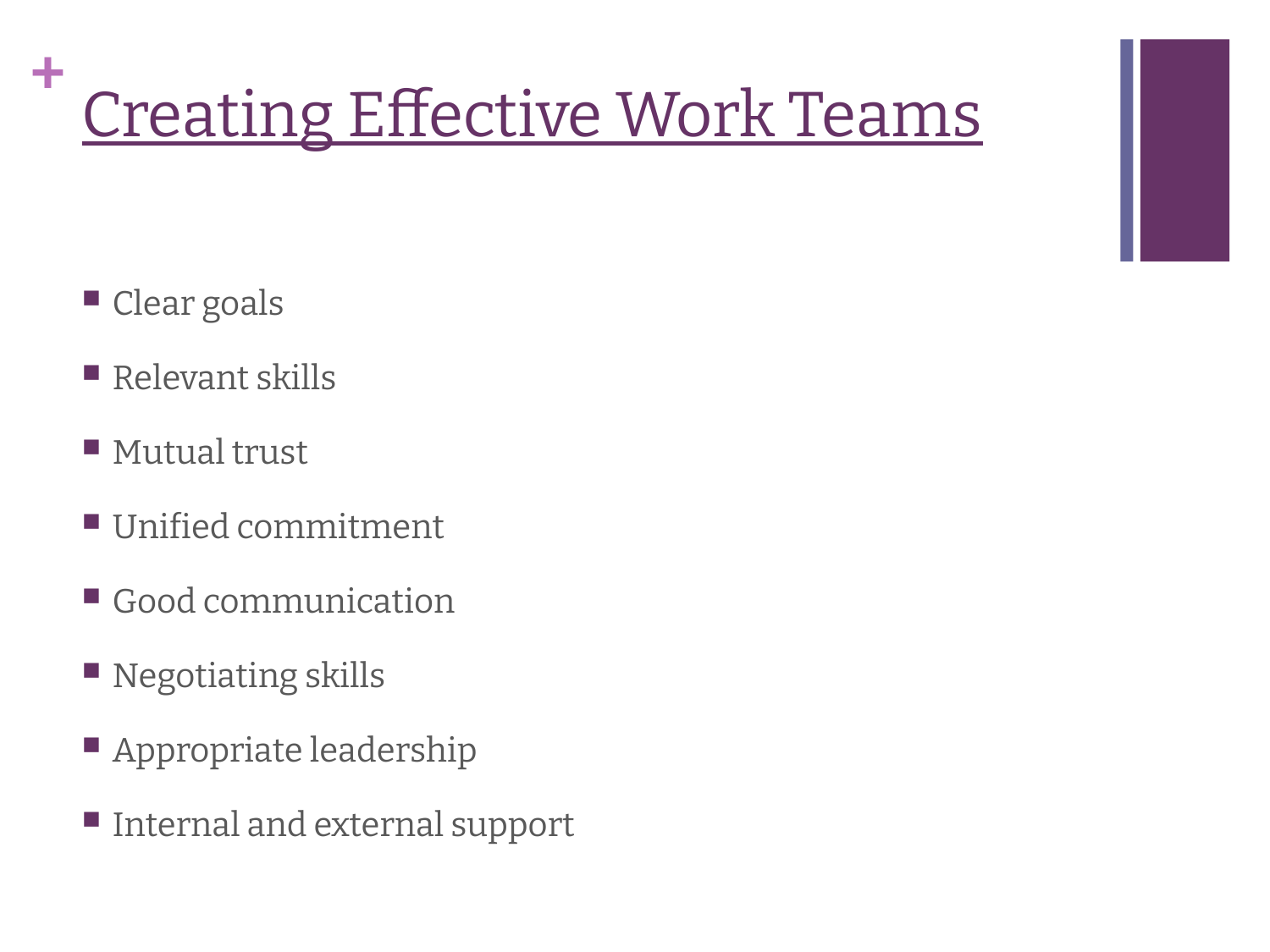

# Creating Effective Work Teams
Clear goals
Relevant skills
Mutual trust
Unified commitment
Good communication
Negotiating skills
Appropriate leadership
Internal and external support